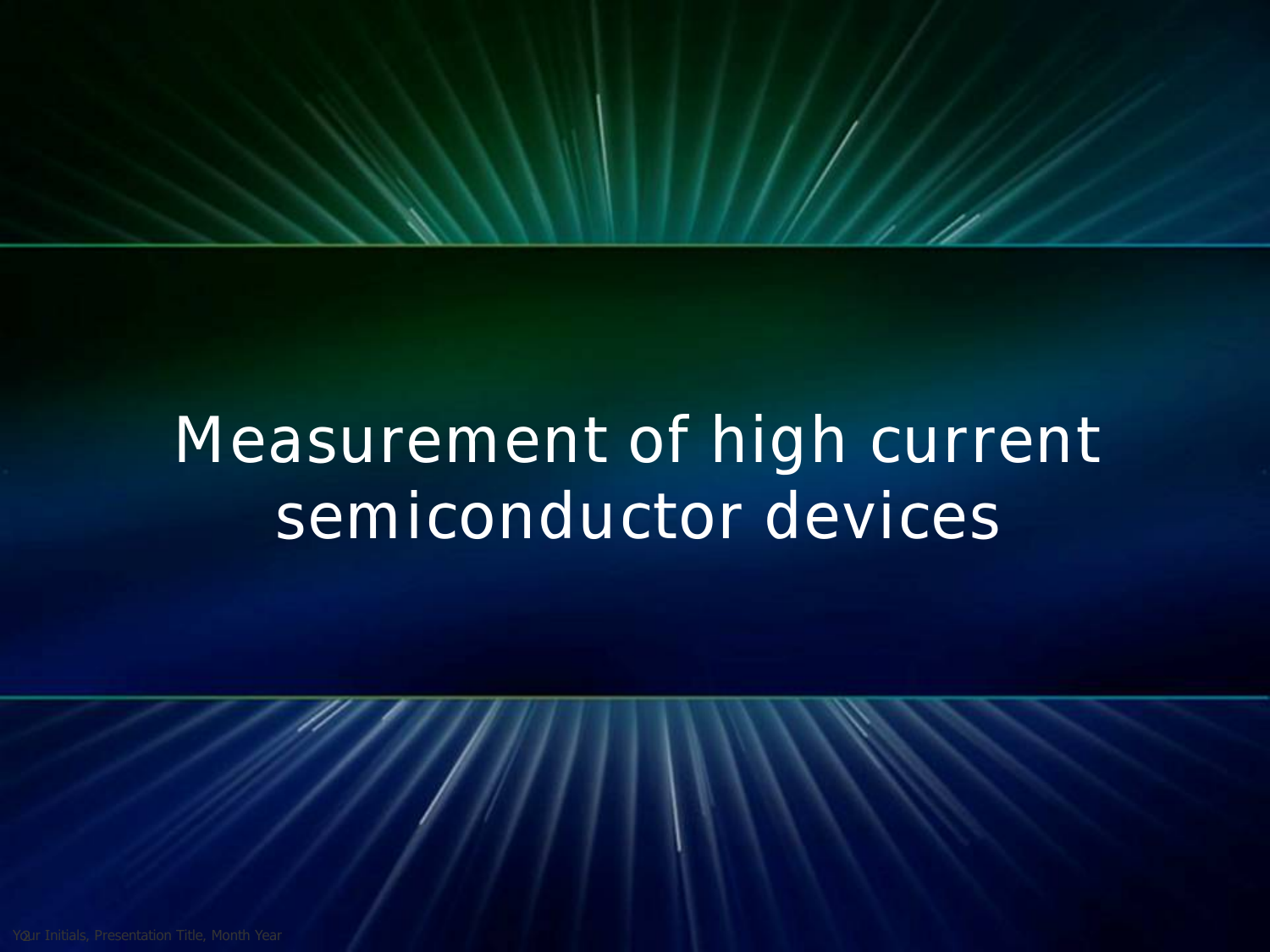

# Measurement of high current semiconductor devices
Your Initials, Presentation Title, Month Year
2